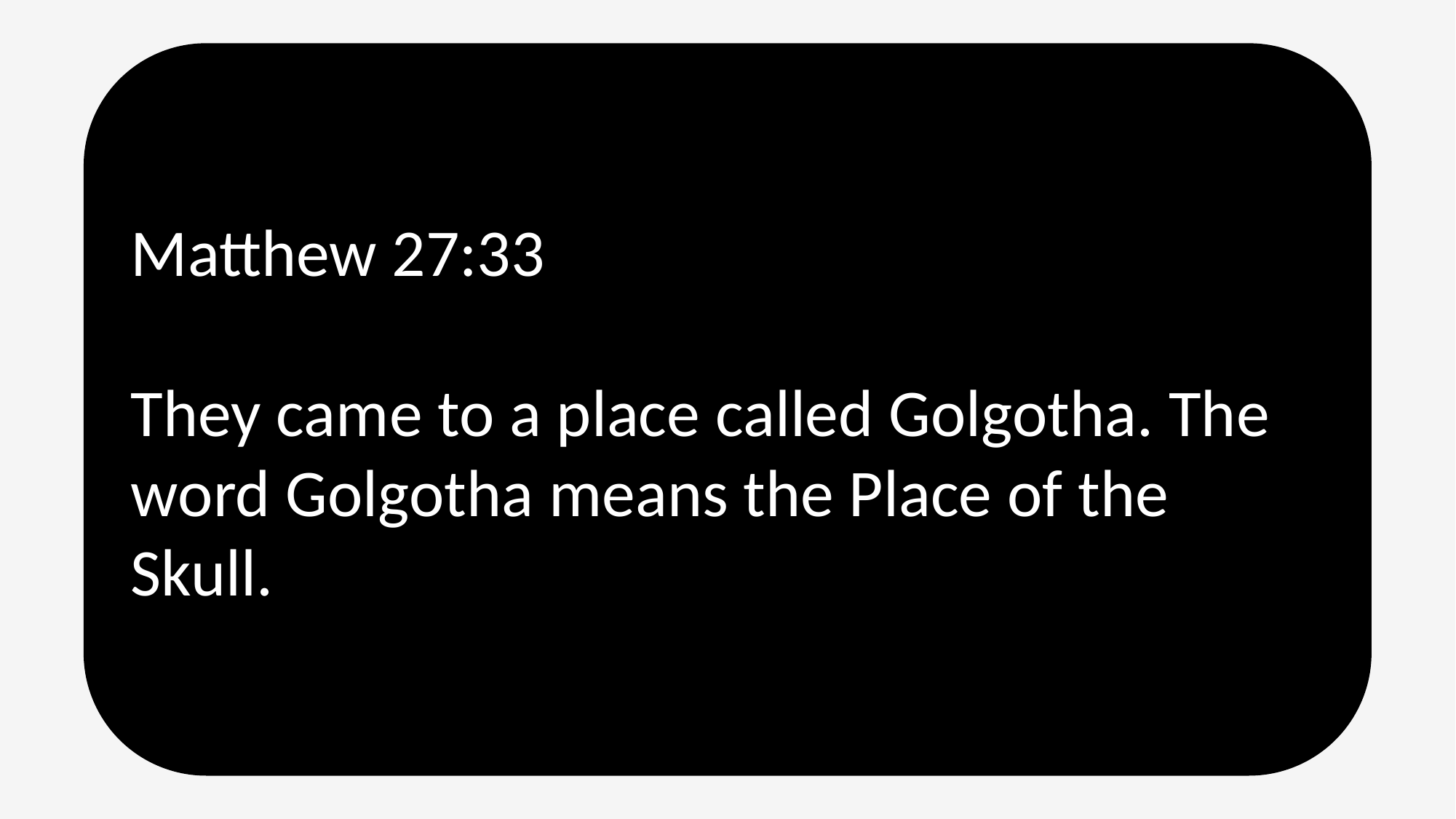

Matthew 27:33

They came to a place called Golgotha. The word Golgotha means the Place of the Skull.